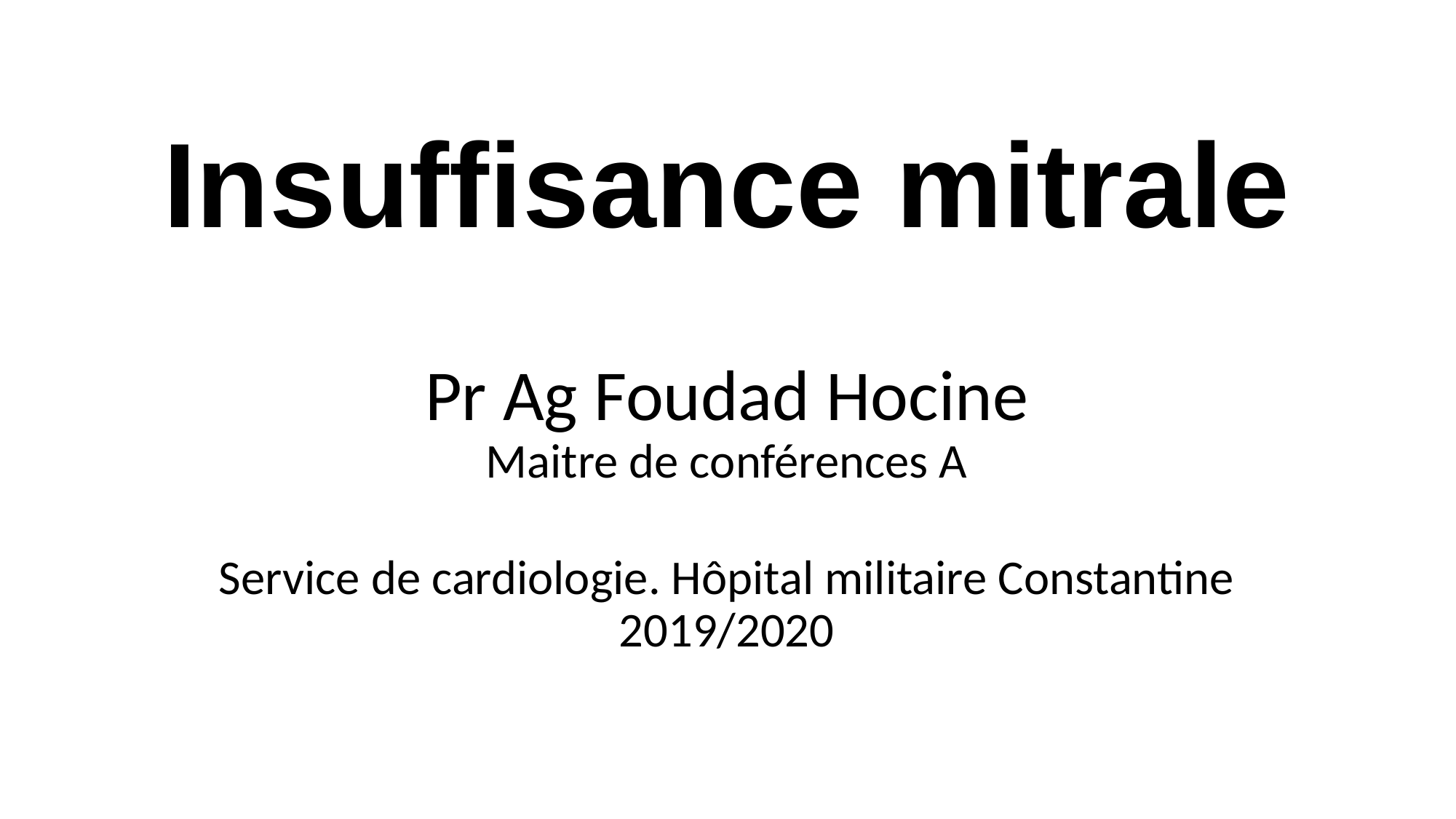

# Insuffisance mitrale Pr Ag Foudad Hocine Maitre de conférences A Service de cardiologie. Hôpital militaire Constantine 2019/2020